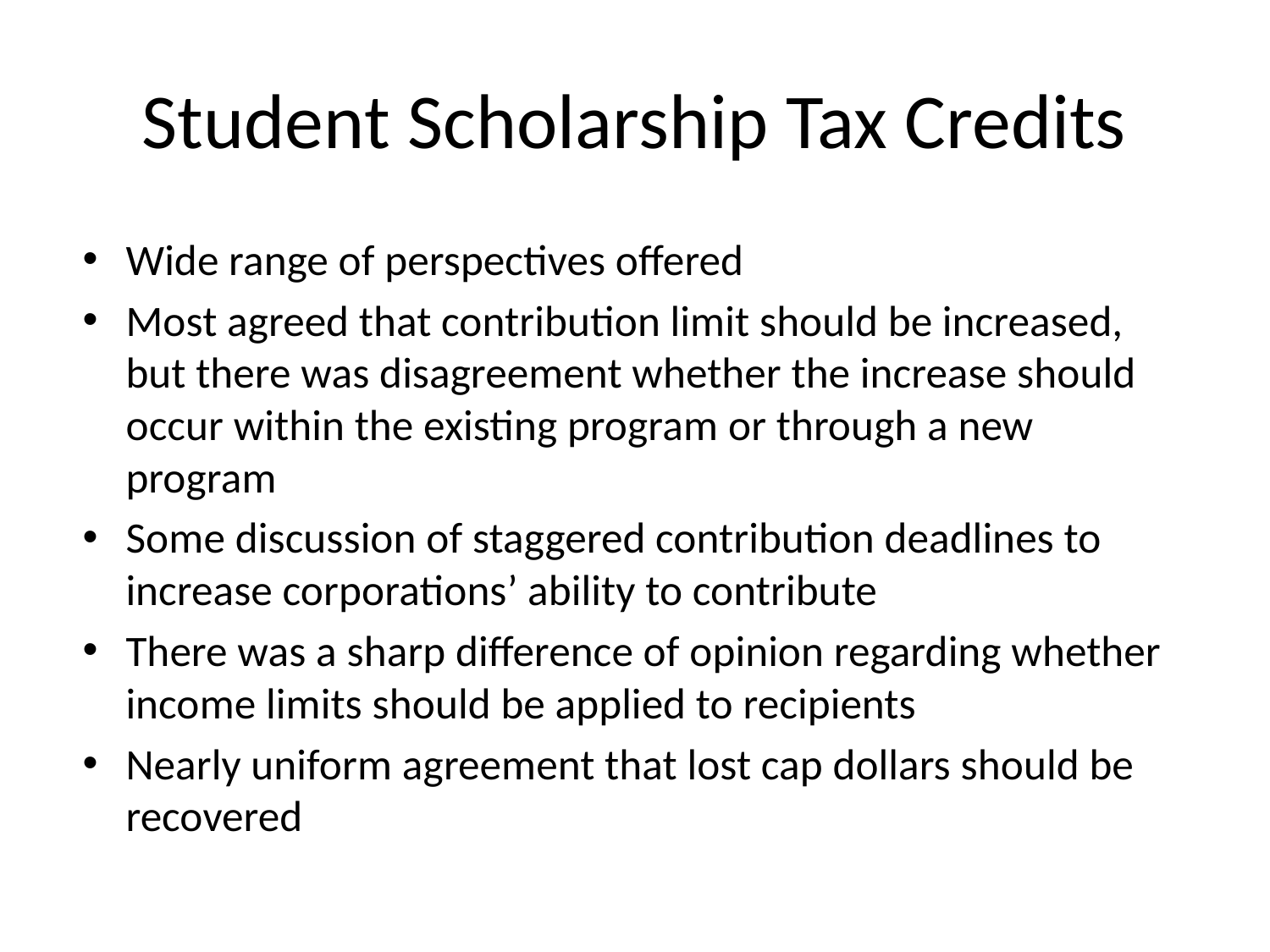

# Student Scholarship Tax Credits
Wide range of perspectives offered
Most agreed that contribution limit should be increased, but there was disagreement whether the increase should occur within the existing program or through a new program
Some discussion of staggered contribution deadlines to increase corporations’ ability to contribute
There was a sharp difference of opinion regarding whether income limits should be applied to recipients
Nearly uniform agreement that lost cap dollars should be recovered